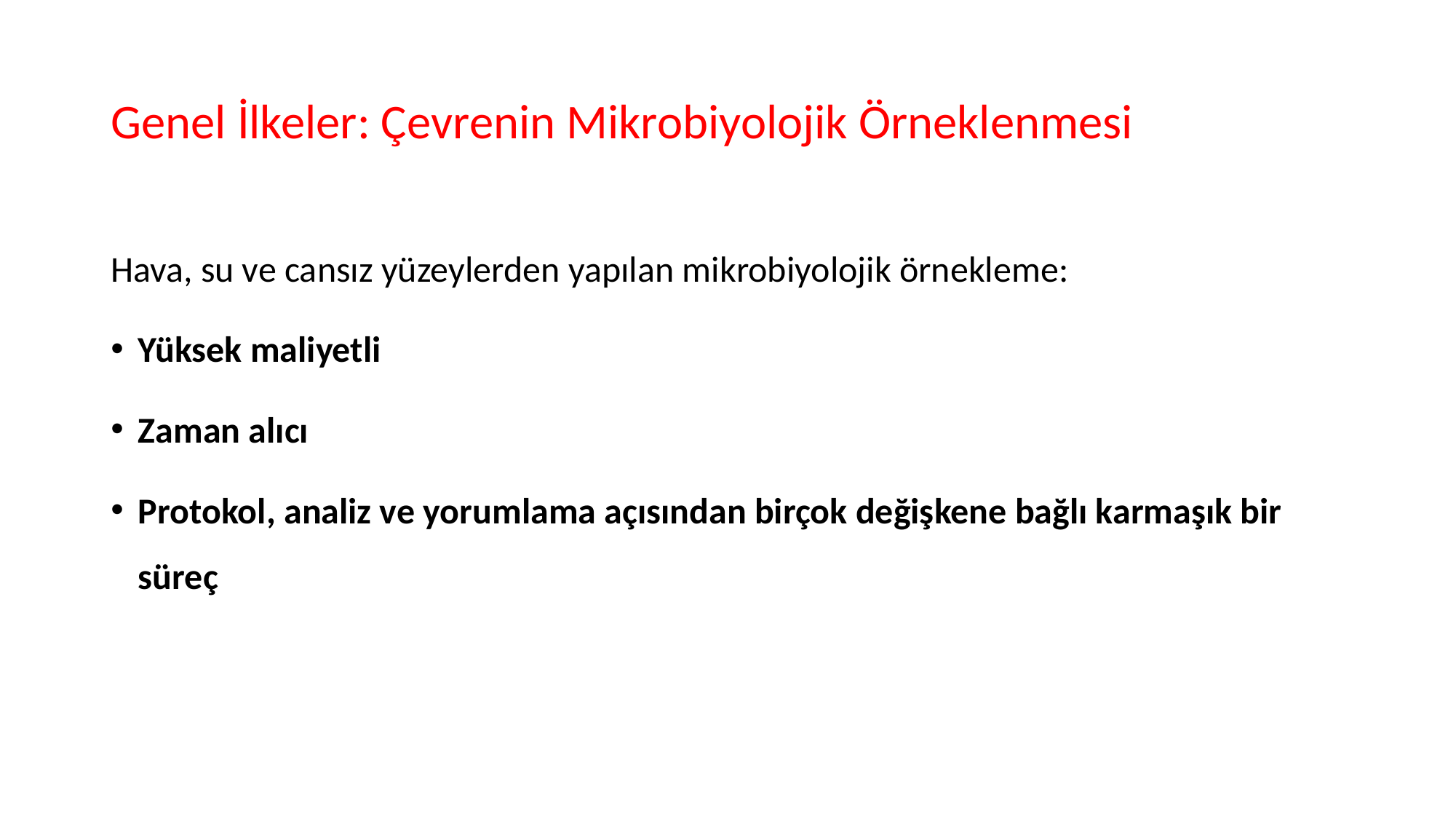

# Genel İlkeler: Çevrenin Mikrobiyolojik Örneklenmesi
Hava, su ve cansız yüzeylerden yapılan mikrobiyolojik örnekleme:
Yüksek maliyetli
Zaman alıcı
Protokol, analiz ve yorumlama açısından birçok değişkene bağlı karmaşık bir süreç